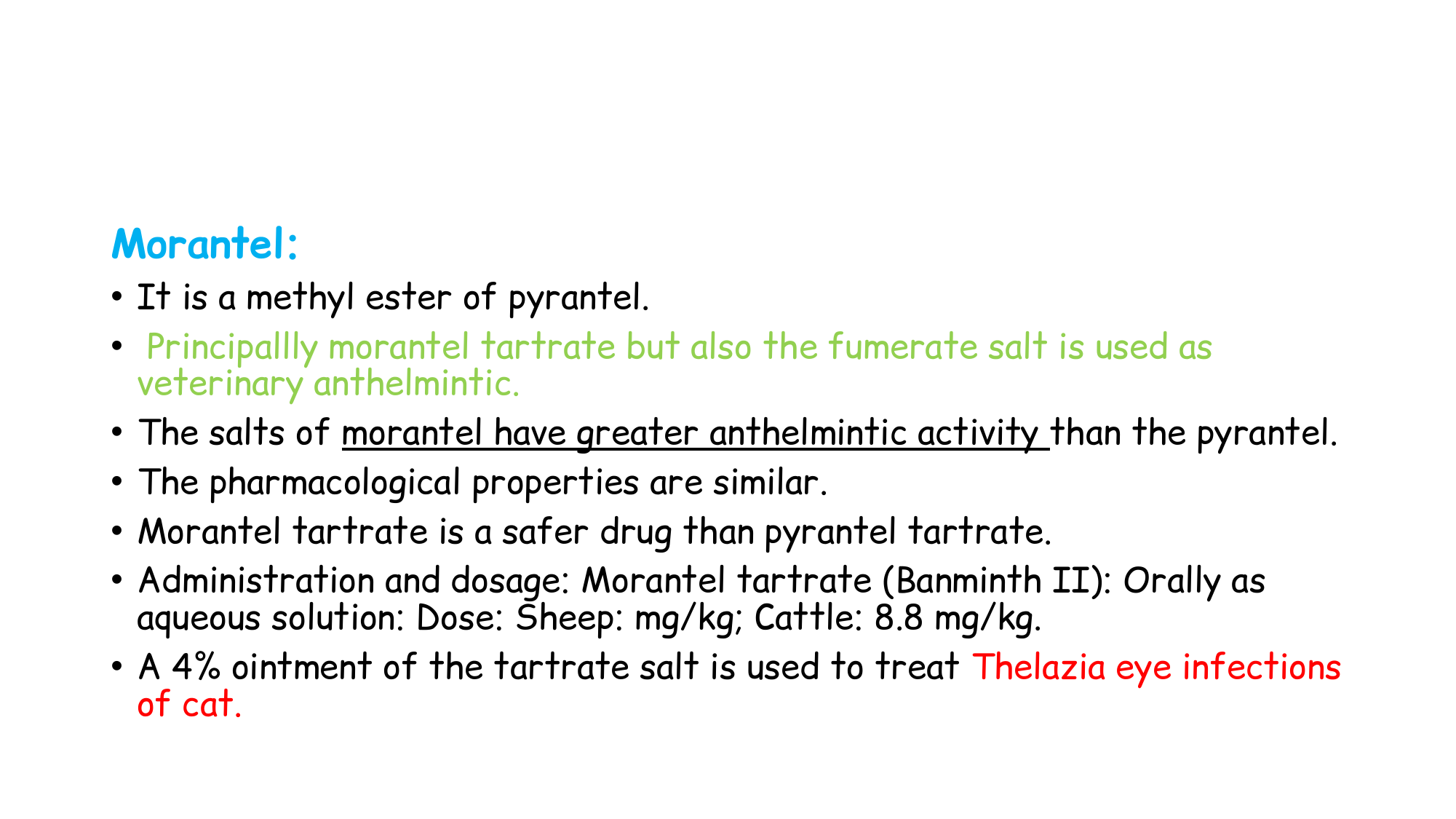

Morantel:
It is a methyl ester of pyrantel.
 Principallly morantel tartrate but also the fumerate salt is used as veterinary anthelmintic.
The salts of morantel have greater anthelmintic activity than the pyrantel.
The pharmacological properties are similar.
Morantel tartrate is a safer drug than pyrantel tartrate.
Administration and dosage: Morantel tartrate (Banminth II): Orally as aqueous solution: Dose: Sheep: mg/kg; Cattle: 8.8 mg/kg.
A 4% ointment of the tartrate salt is used to treat Thelazia eye infections of cat.